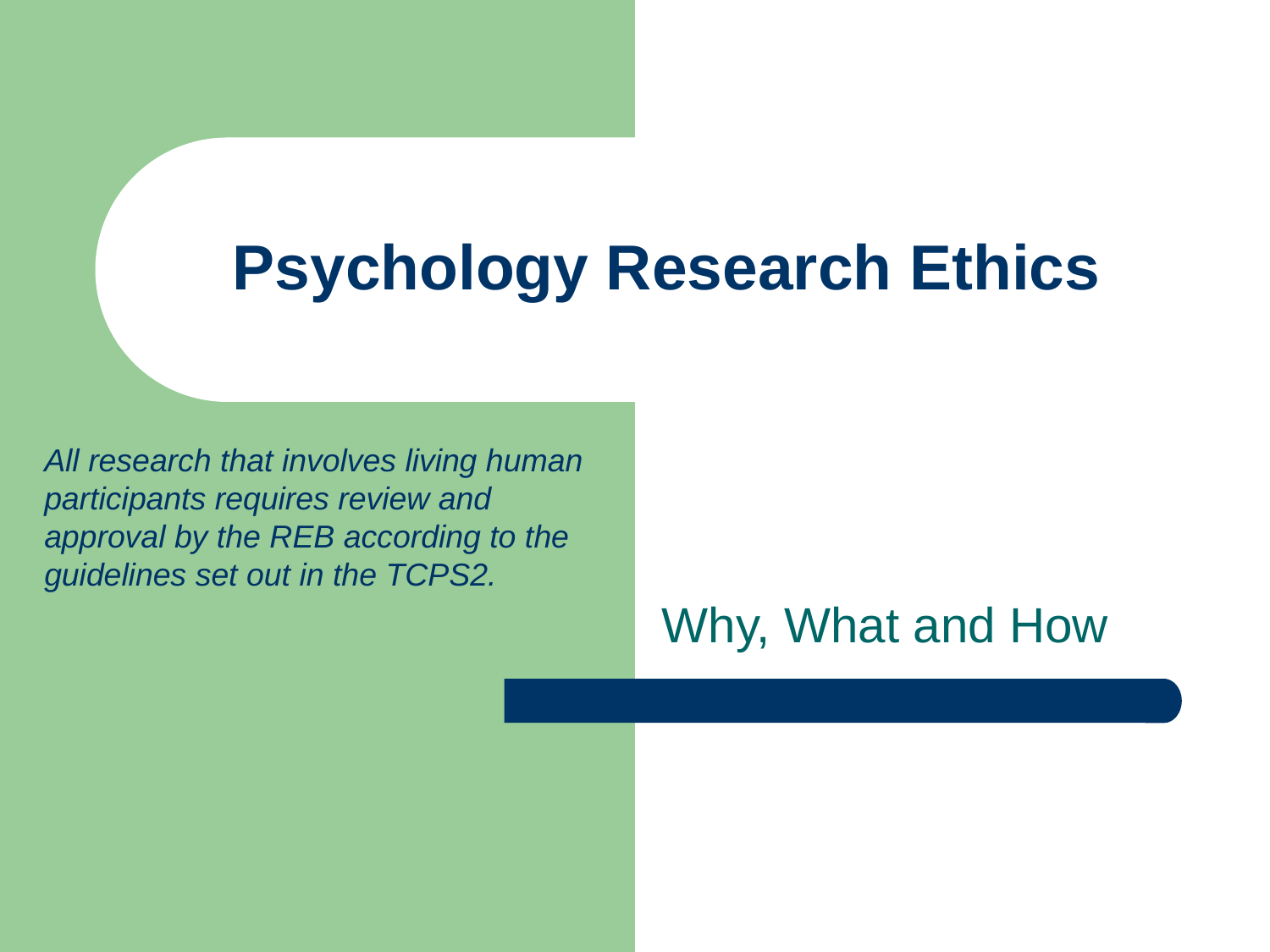

# Psychology Research Ethics
Why, What and How
All research that involves living human participants requires review and approval by the REB according to the guidelines set out in the TCPS2.